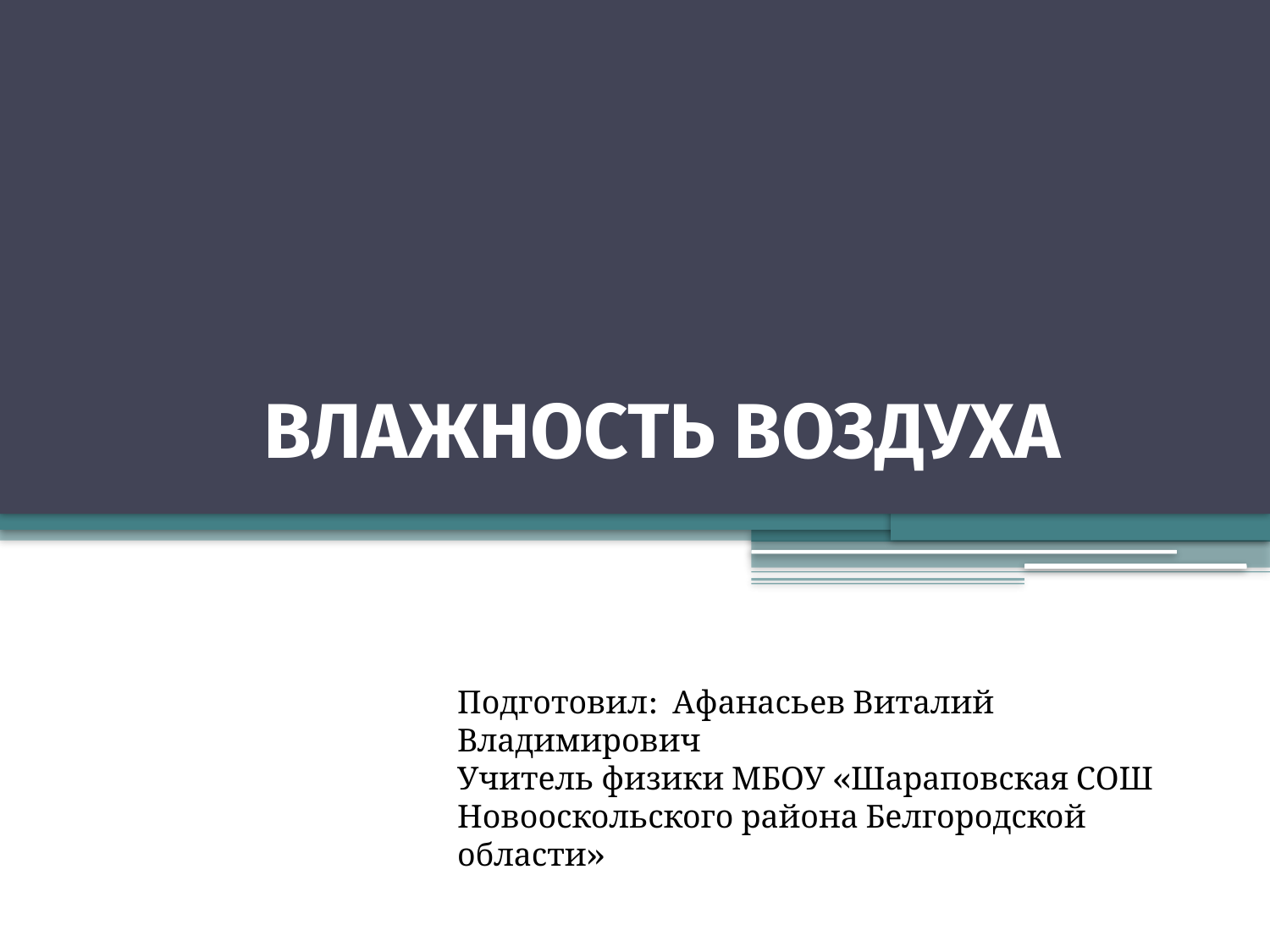

# ВЛАЖНОСТЬ ВОЗДУХА
Подготовил:  Афанасьев Виталий Владимирович
Учитель физики МБОУ «Шараповская СОШ Новооскольского района Белгородской области»